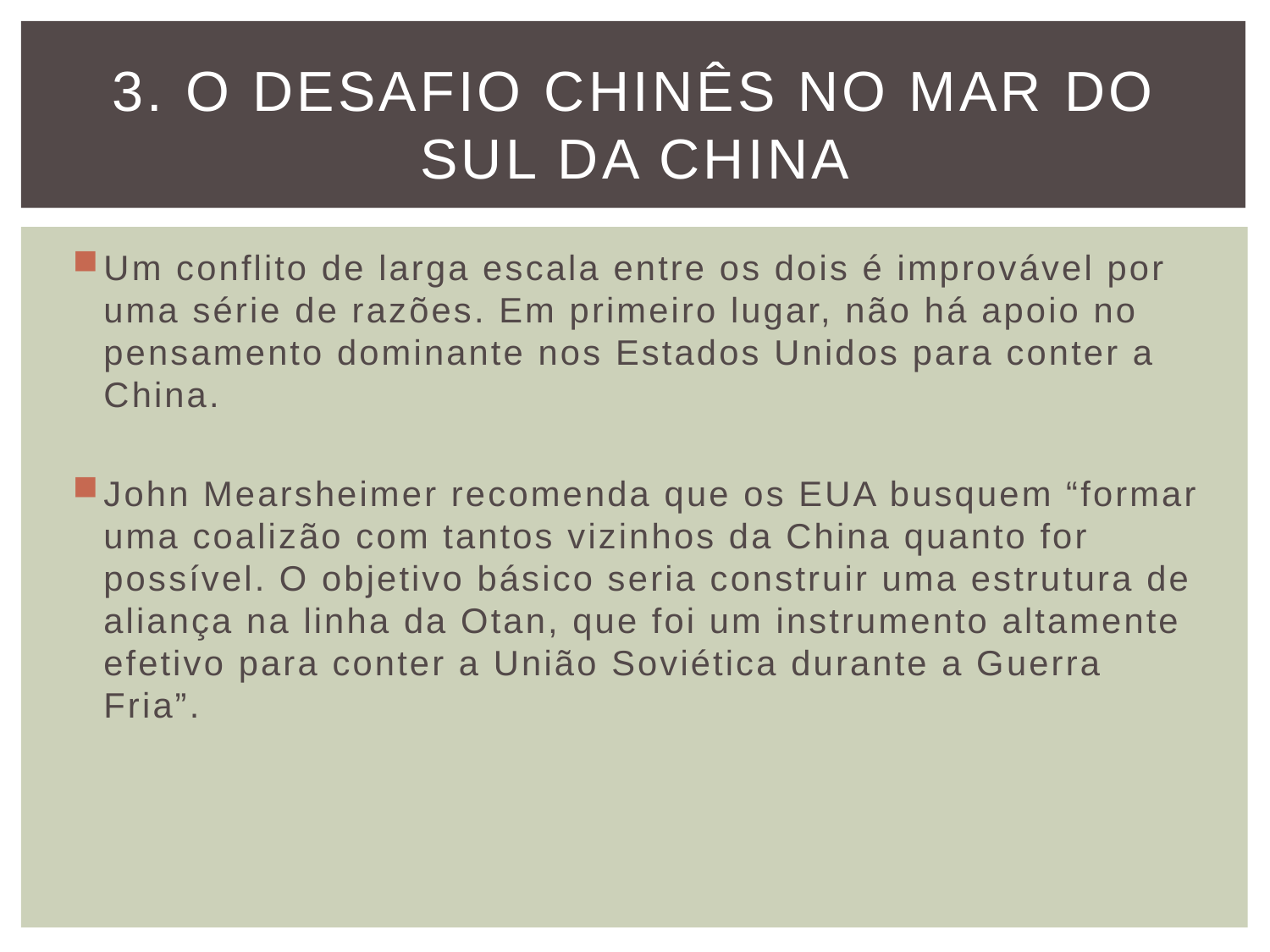

# 3. O desafio chinês no mar do sul da china
Um conflito de larga escala entre os dois é improvável por uma série de razões. Em primeiro lugar, não há apoio no pensamento dominante nos Estados Unidos para conter a China.

John Mearsheimer recomenda que os EUA busquem “formar uma coalizão com tantos vizinhos da China quanto for possível. O objetivo básico seria construir uma estrutura de aliança na linha da Otan, que foi um instrumento altamente efetivo para conter a União Soviética durante a Guerra Fria”.